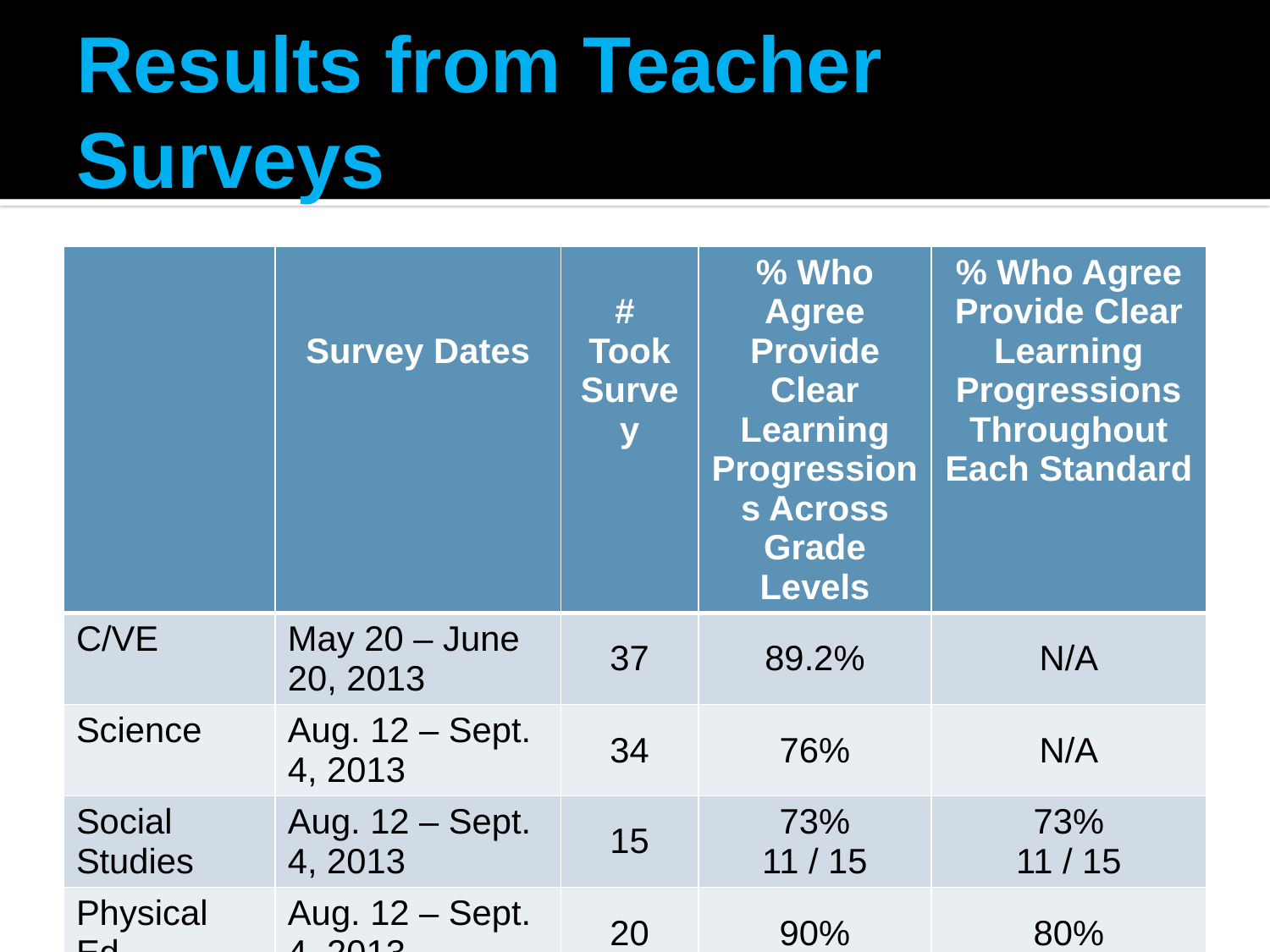

# Results from Teacher Surveys
|  | Survey Dates | # Took Survey | % Who Agree Provide Clear Learning Progressions Across Grade Levels | % Who Agree Provide Clear Learning Progressions Throughout Each Standard |
| --- | --- | --- | --- | --- |
| C/VE | May 20 – June 20, 2013 | 37 | 89.2% | N/A |
| Science | Aug. 12 – Sept. 4, 2013 | 34 | 76% | N/A |
| Social Studies | Aug. 12 – Sept. 4, 2013 | 15 | 73% 11 / 15 | 73% 11 / 15 |
| Physical Ed. | Aug. 12 – Sept. 4, 2013 | 20 | 90% | 80% |